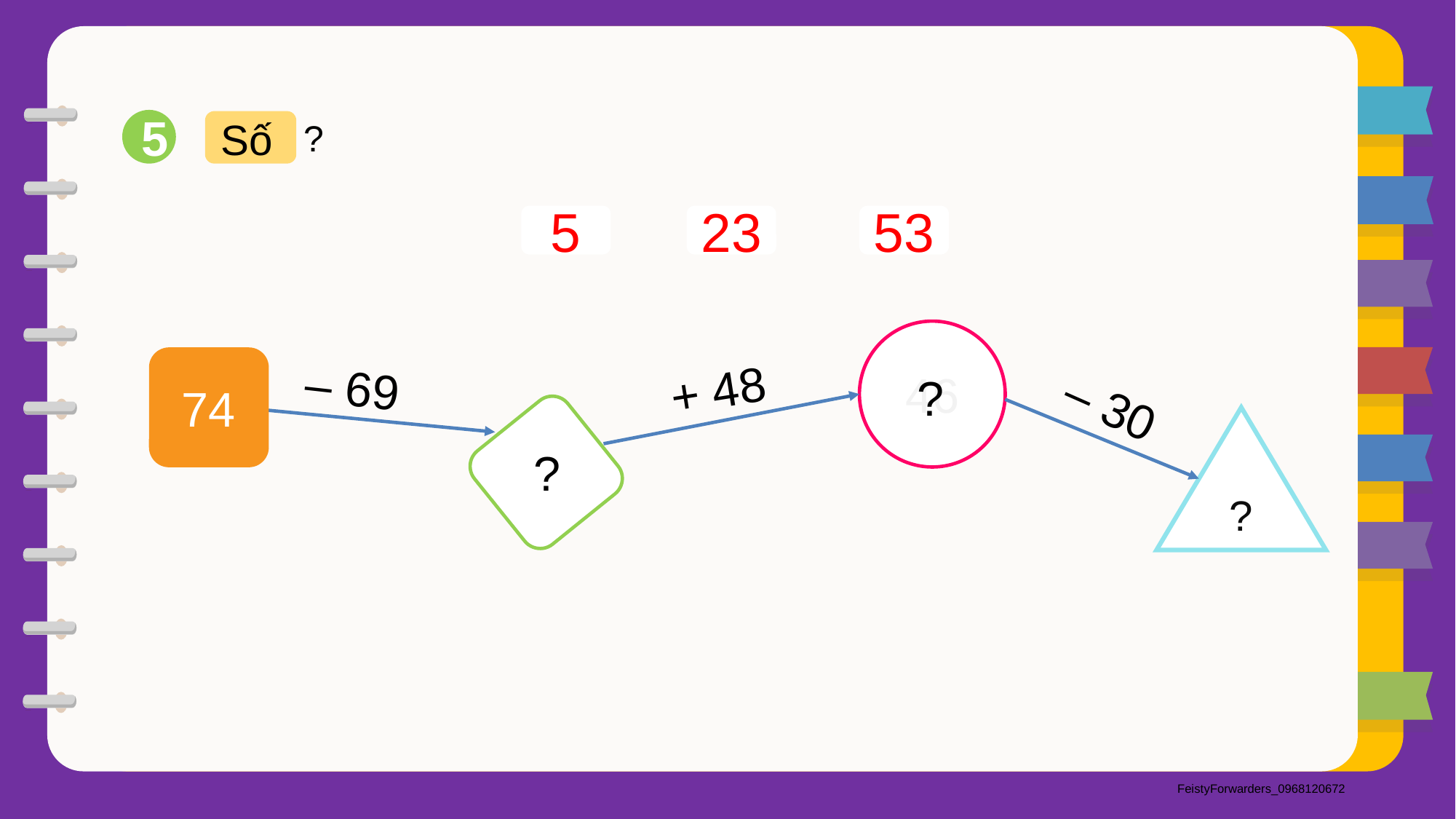

Số

?
5
5
23
53
46
74
+ 48
– 69
?
– 30
?

?